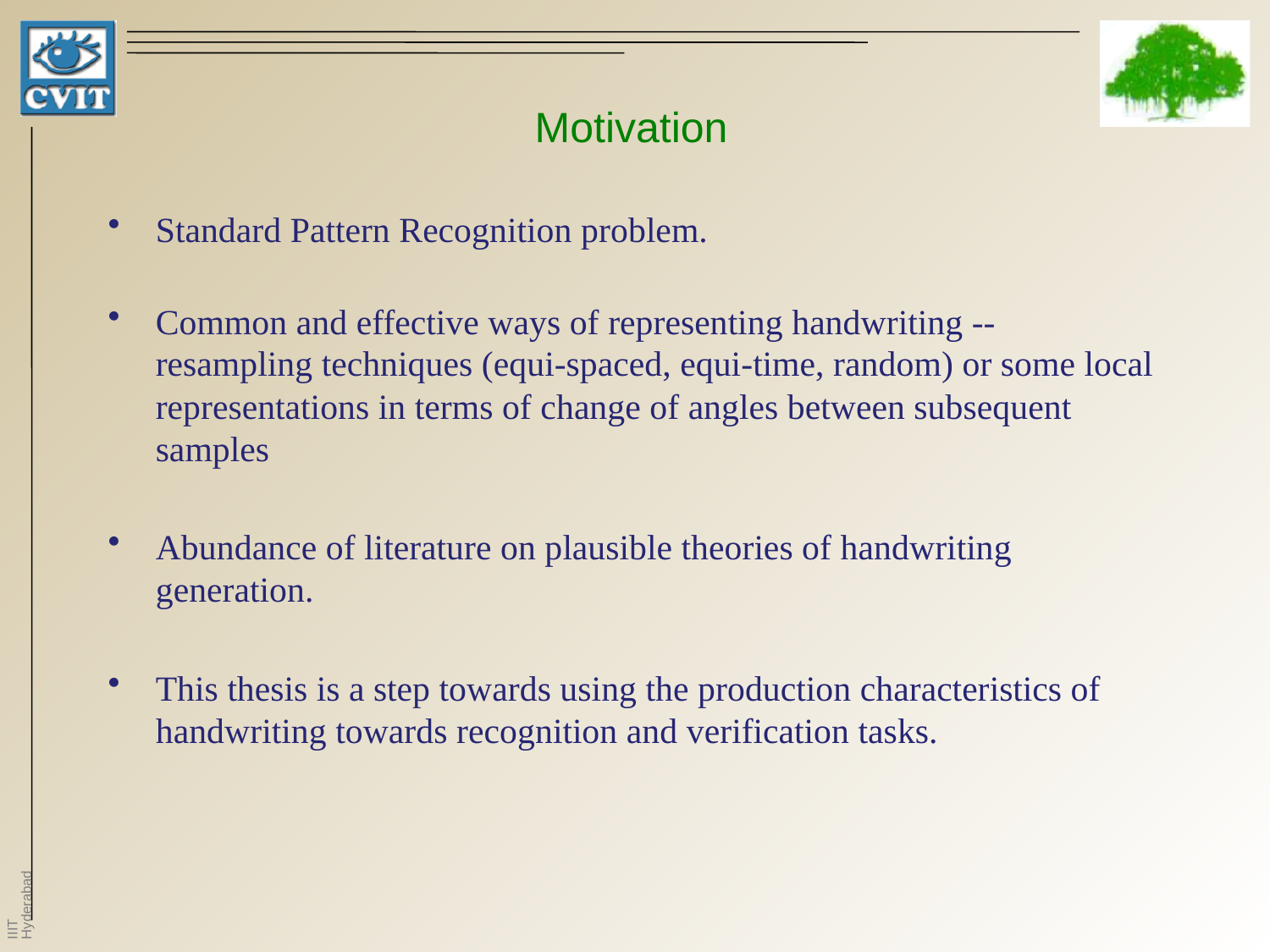

# Motivation
Standard Pattern Recognition problem.
Common and effective ways of representing handwriting -- resampling techniques (equi-spaced, equi-time, random) or some local representations in terms of change of angles between subsequent samples

Abundance of literature on plausible theories of handwriting generation.

This thesis is a step towards using the production characteristics of handwriting towards recognition and verification tasks.